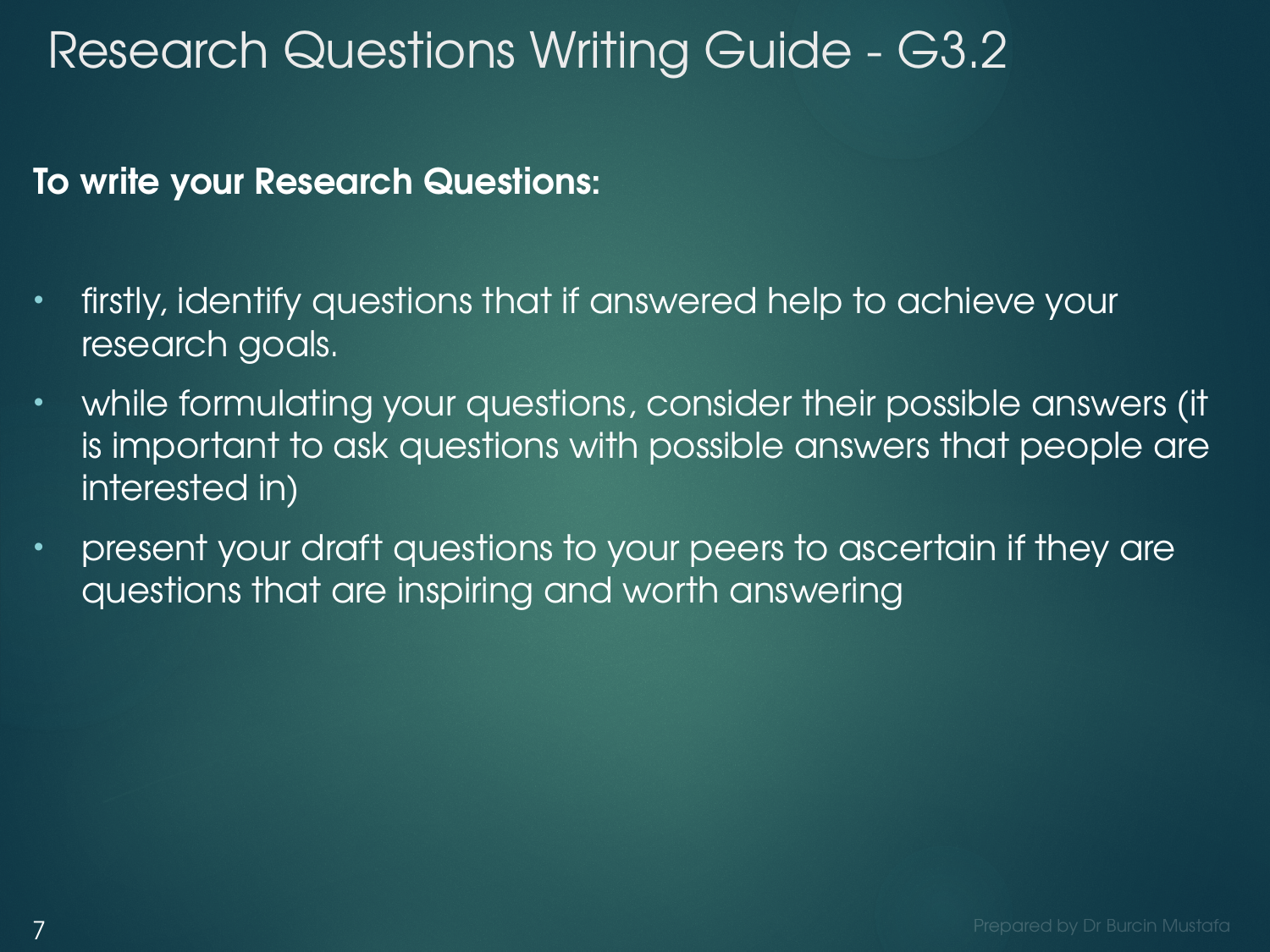

# Research Questions Writing Guide - G3.2
To write your Research Questions:

firstly, identify questions that if answered help to achieve your research goals.
while formulating your questions, consider their possible answers (it is important to ask questions with possible answers that people are interested in)
present your draft questions to your peers to ascertain if they are questions that are inspiring and worth answering

7